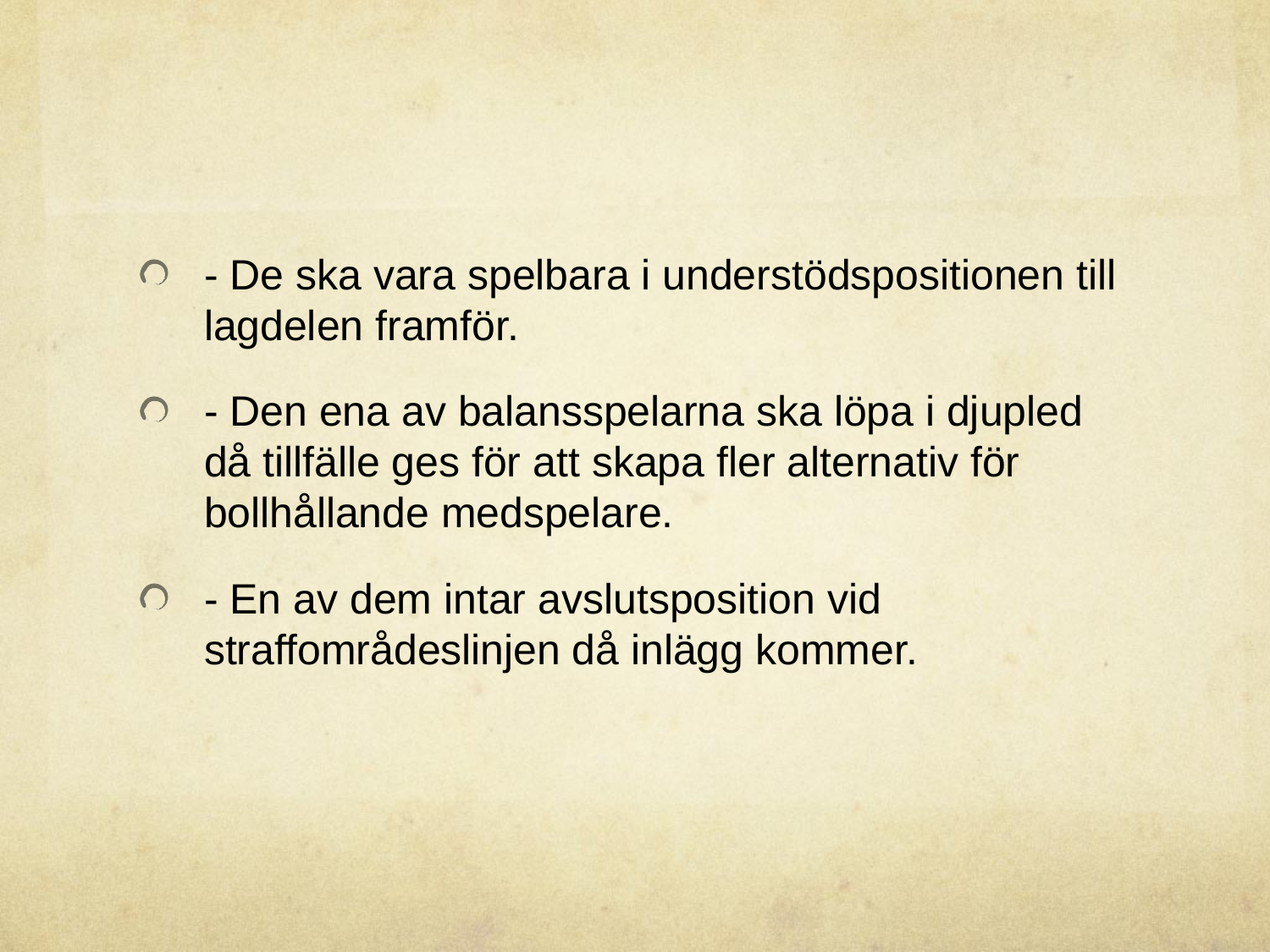

#
- De ska vara spelbara i understödspositionen till lagdelen framför.
- Den ena av balansspelarna ska löpa i djupled då tillfälle ges för att skapa fler alternativ för bollhållande medspelare.
- En av dem intar avslutsposition vid straffområdeslinjen då inlägg kommer.